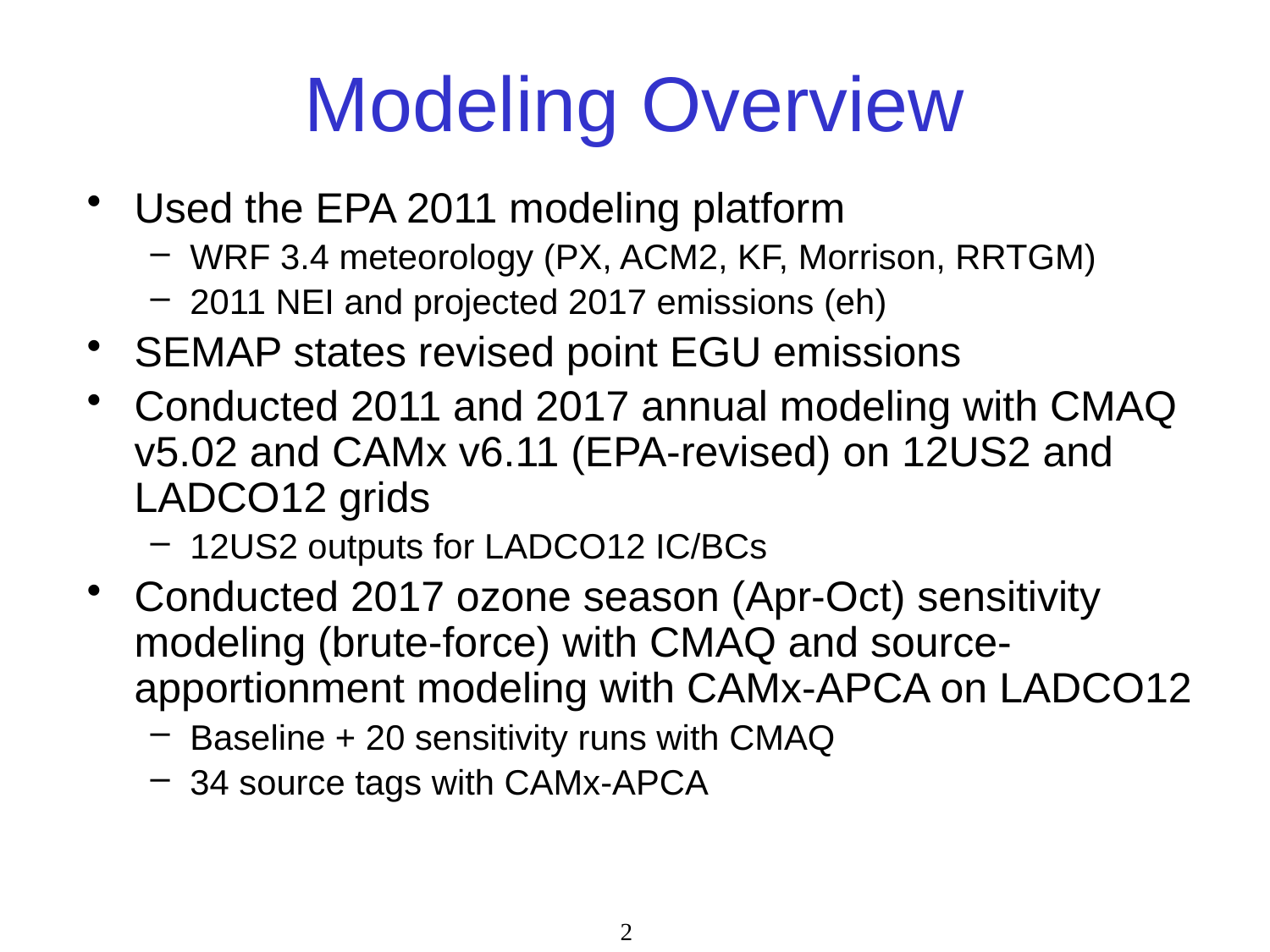

# Modeling Overview
Used the EPA 2011 modeling platform
WRF 3.4 meteorology (PX, ACM2, KF, Morrison, RRTGM)
2011 NEI and projected 2017 emissions (eh)
SEMAP states revised point EGU emissions
Conducted 2011 and 2017 annual modeling with CMAQ v5.02 and CAMx v6.11 (EPA-revised) on 12US2 and LADCO12 grids
12US2 outputs for LADCO12 IC/BCs
Conducted 2017 ozone season (Apr-Oct) sensitivity modeling (brute-force) with CMAQ and source-apportionment modeling with CAMx-APCA on LADCO12
Baseline + 20 sensitivity runs with CMAQ
34 source tags with CAMx-APCA

2